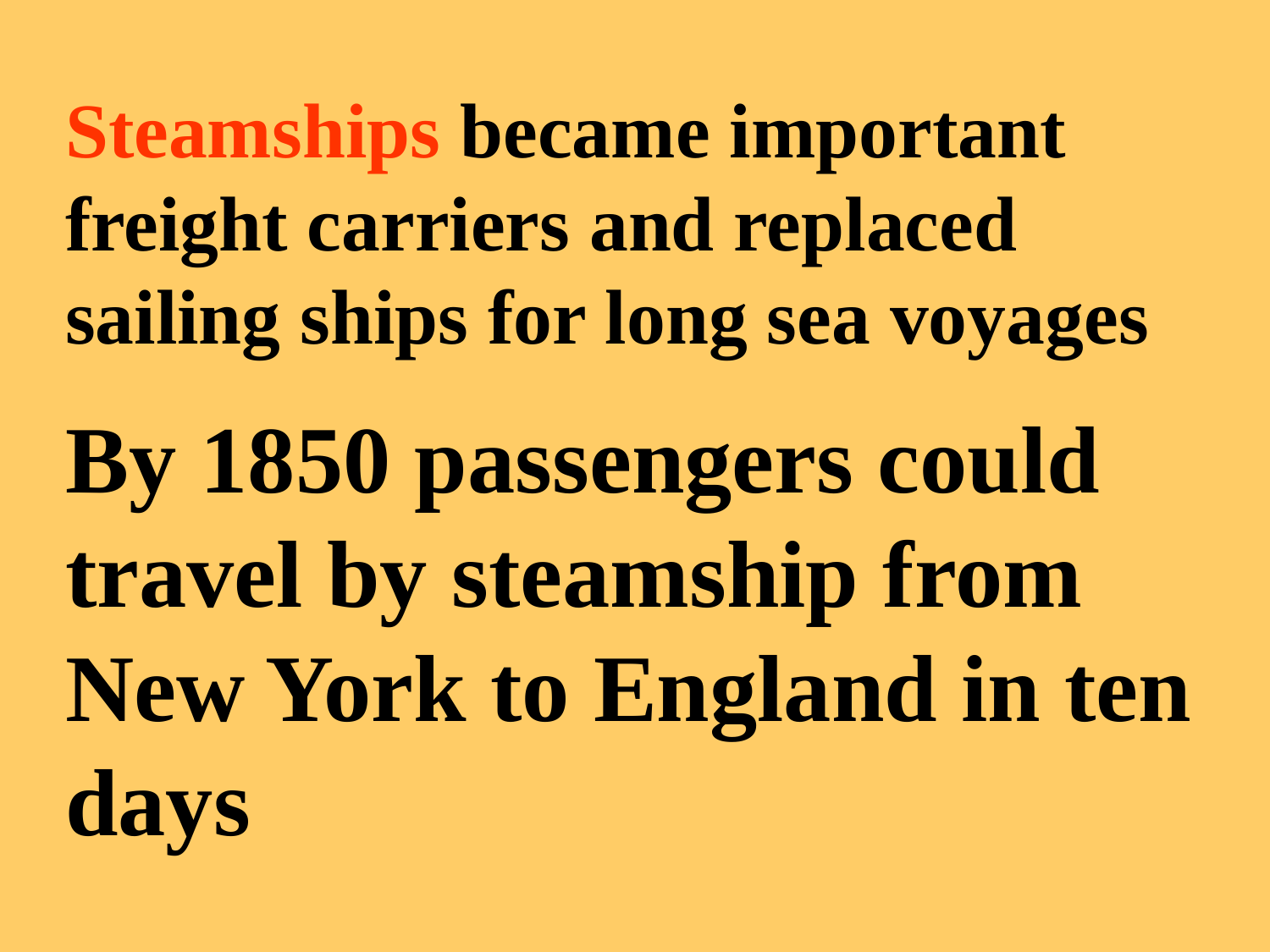

Steamships became important freight carriers and replaced sailing ships for long sea voyages
By 1850 passengers could travel by steamship from New York to England in ten days